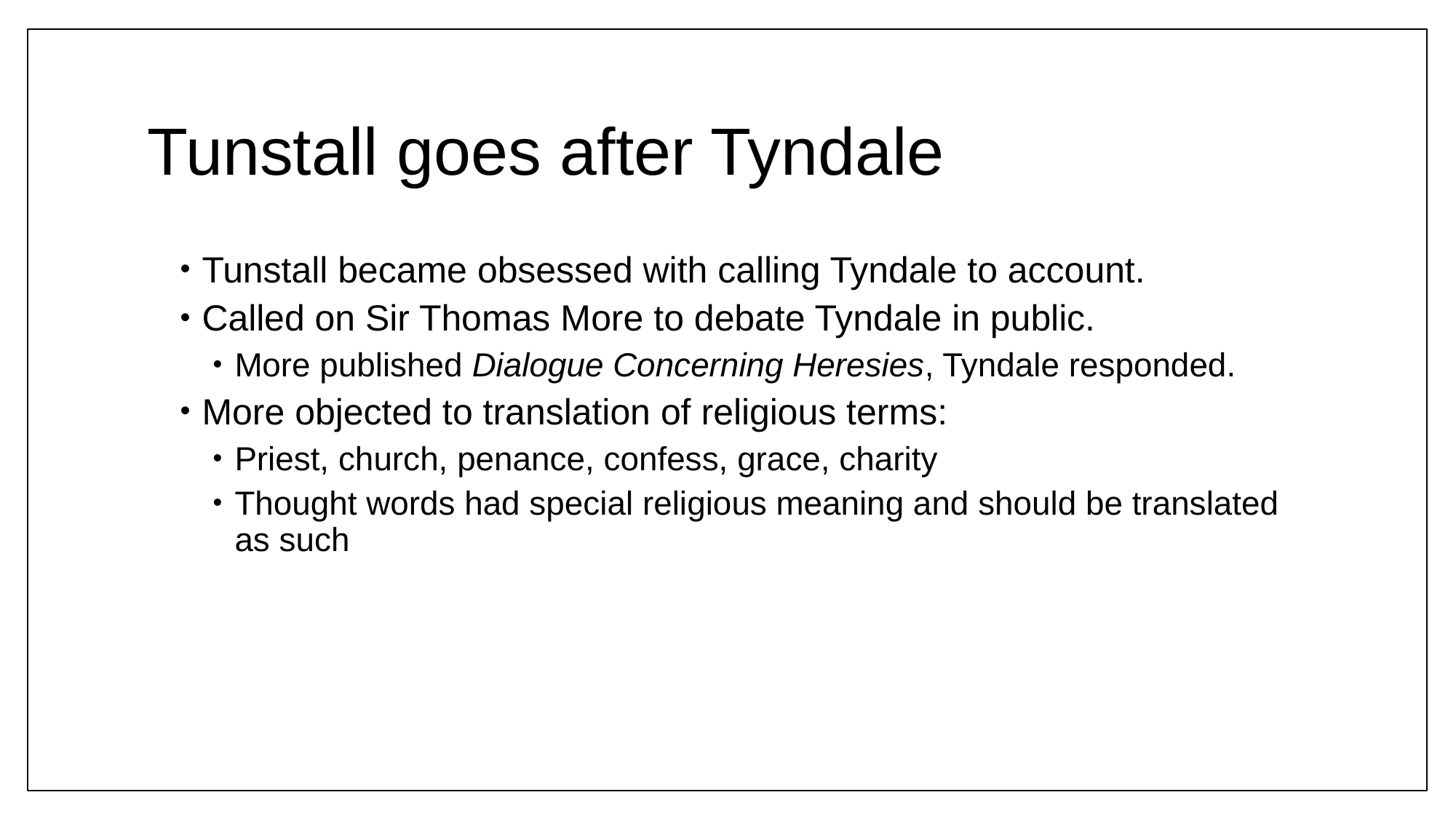

# Tunstall goes after Tyndale
Tunstall became obsessed with calling Tyndale to account.
Called on Sir Thomas More to debate Tyndale in public.
More published Dialogue Concerning Heresies, Tyndale responded.
More objected to translation of religious terms:
Priest, church, penance, confess, grace, charity
Thought words had special religious meaning and should be translated as such